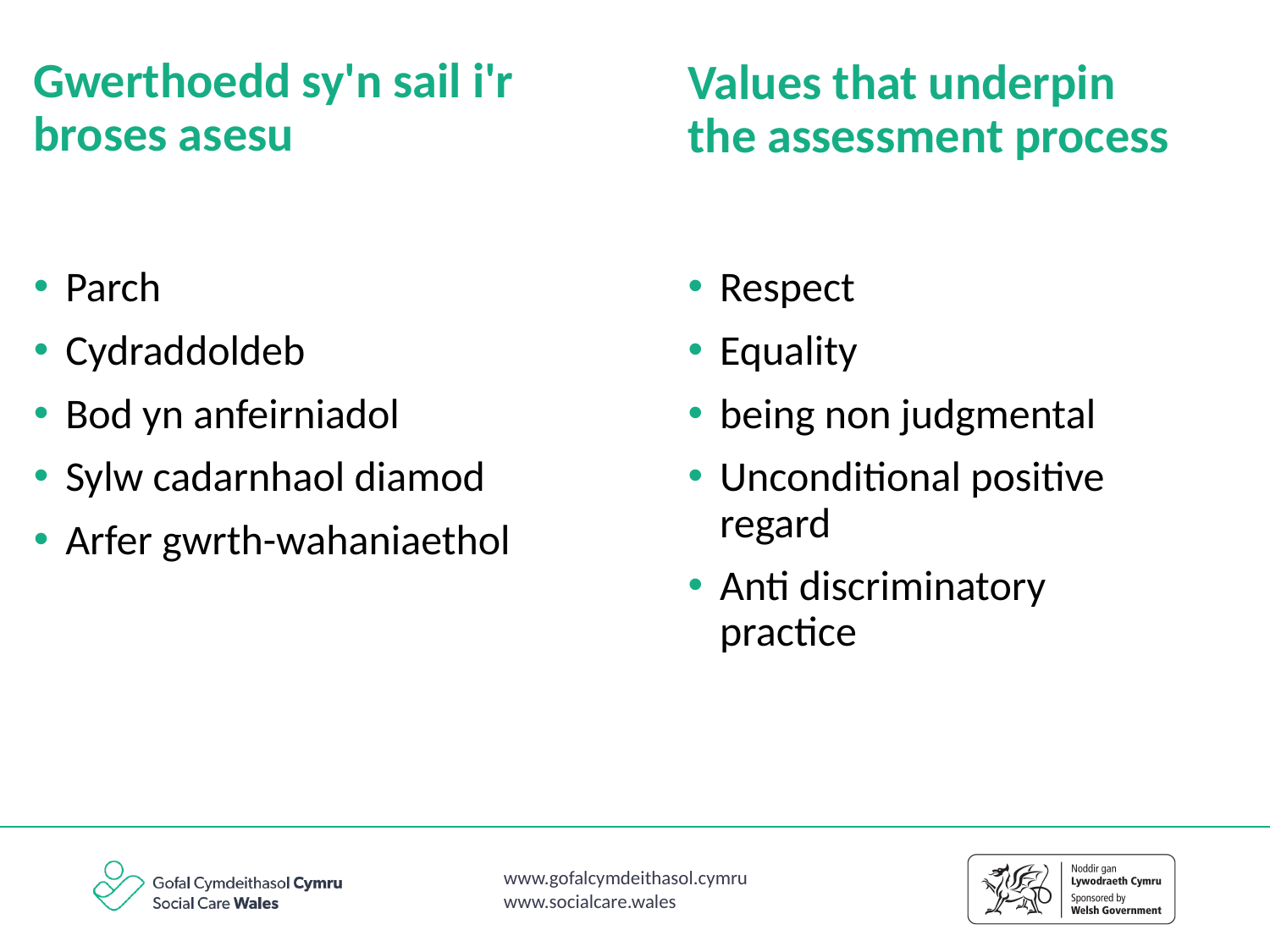

Gwerthoedd sy'n sail i'r broses asesu
Values that underpin the assessment process
Parch
Cydraddoldeb
Bod yn anfeirniadol
Sylw cadarnhaol diamod
Arfer gwrth-wahaniaethol

Respect
Equality
being non judgmental
Unconditional positive regard
Anti discriminatory practice